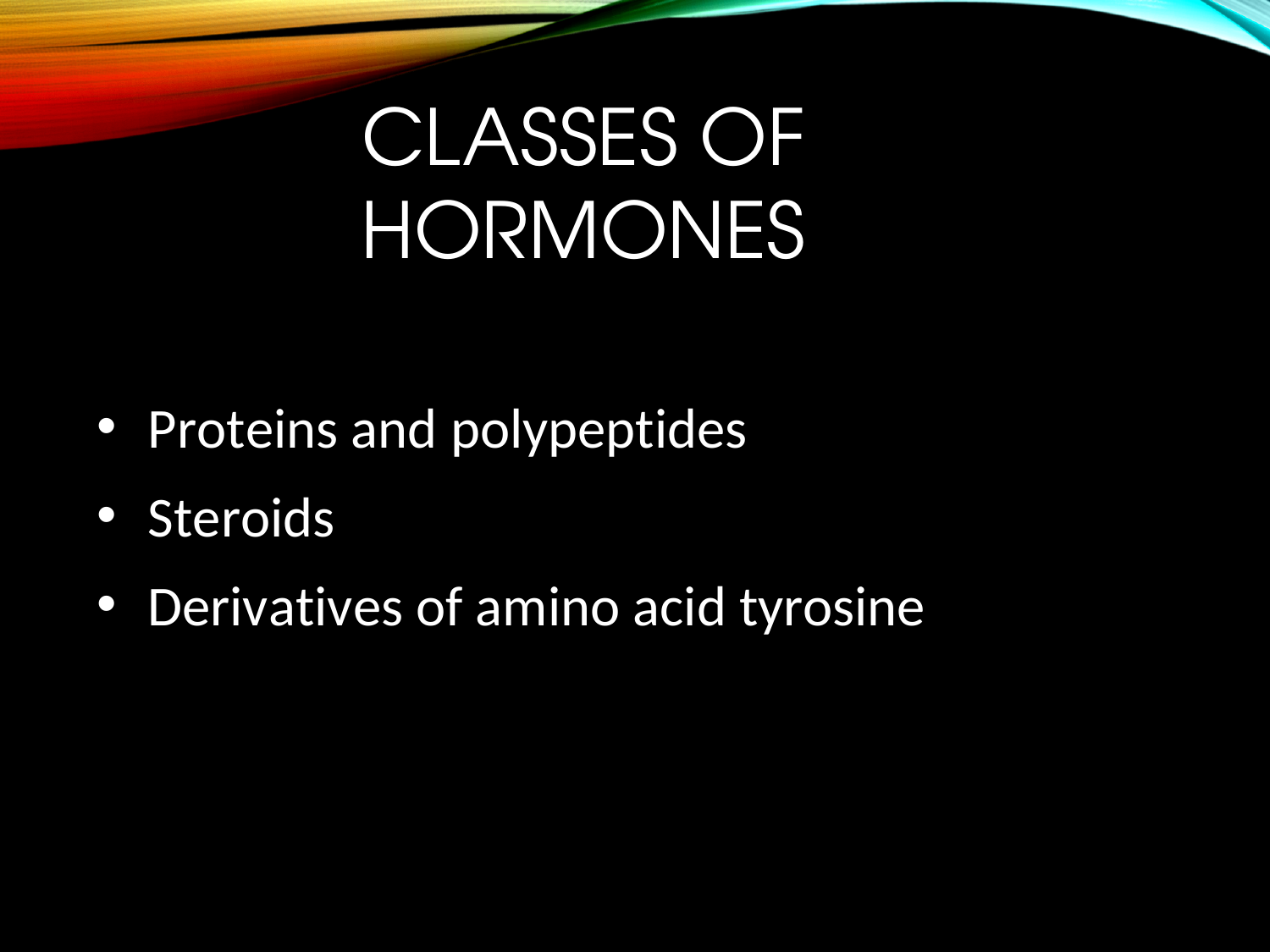

# Classes of Hormones
Proteins and polypeptides
Steroids
Derivatives of amino acid tyrosine